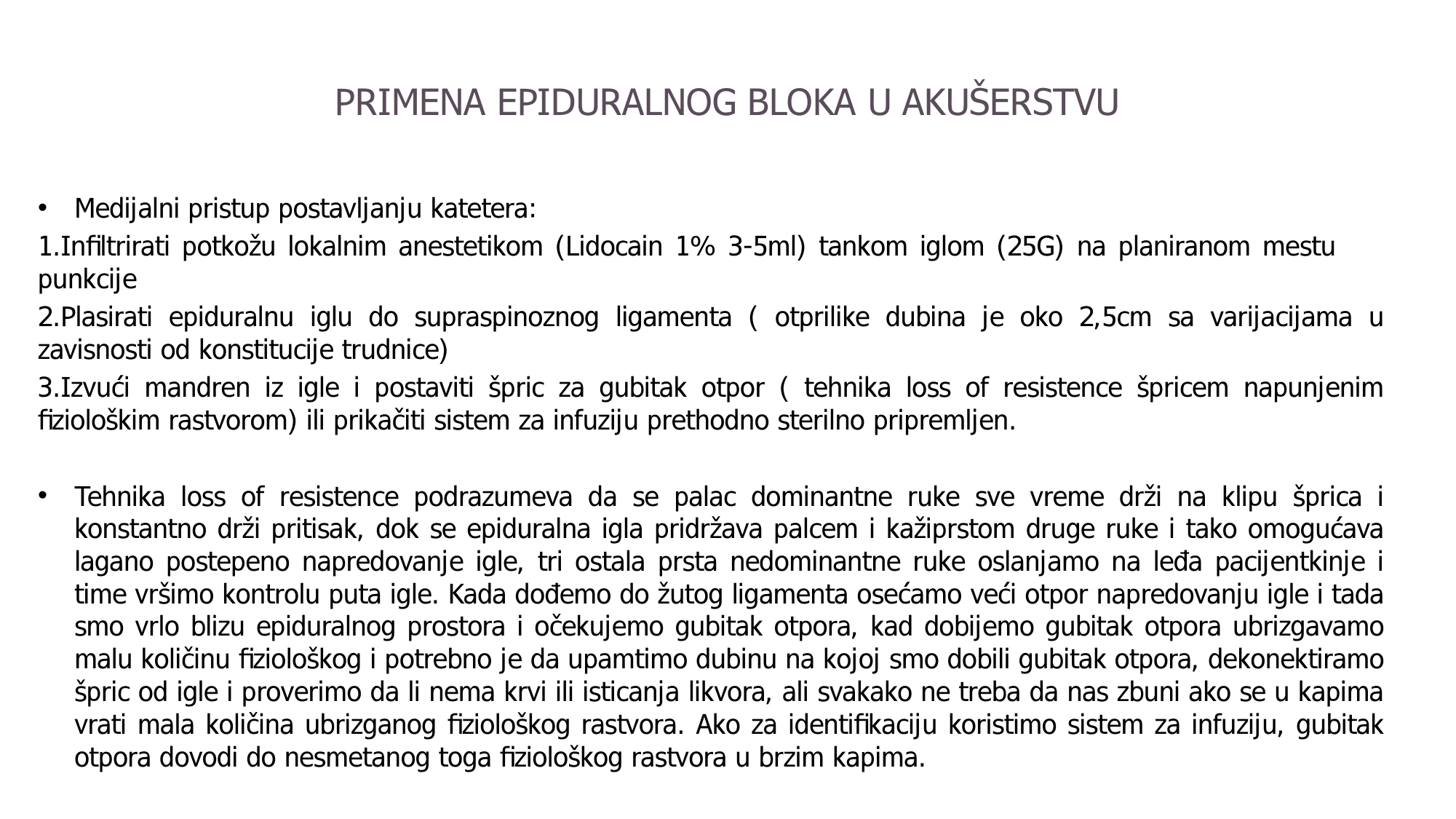

# PRIMENA EPIDURALNOG BLOKA U AKUŠERSTVU
Medijalni pristup postavljanju katetera:
1.Infiltrirati potkožu lokalnim anestetikom (Lidocain 1% 3-5ml) tankom iglom (25G) na planiranom mestu     punkcije
2.Plasirati epiduralnu iglu do supraspinoznog ligamenta ( otprilike dubina je oko 2,5cm sa varijacijama u zavisnosti od konstitucije trudnice)
3.Izvući mandren iz igle i postaviti špric za gubitak otpor ( tehnika loss of resistence špricem napunjenim fiziološkim rastvorom) ili prikačiti sistem za infuziju prethodno sterilno pripremljen.

Tehnika loss of resistence podrazumeva da se palac dominantne ruke sve vreme drži na klipu šprica i konstantno drži pritisak, dok se epiduralna igla pridržava palcem i kažiprstom druge ruke i tako omogućava lagano postepeno napredovanje igle, tri ostala prsta nedominantne ruke oslanjamo na leđa pacijentkinje i time vršimo kontrolu puta igle. Kada dođemo do žutog ligamenta osećamo veći otpor napredovanju igle i tada smo vrlo blizu epiduralnog prostora i očekujemo gubitak otpora, kad dobijemo gubitak otpora ubrizgavamo malu količinu fiziološkog i potrebno je da upamtimo dubinu na kojoj smo dobili gubitak otpora, dekonektiramo špric od igle i proverimo da li nema krvi ili isticanja likvora, ali svakako ne treba da nas zbuni ako se u kapima vrati mala količina ubrizganog fiziološkog rastvora. Ako za identifikaciju koristimo sistem za infuziju, gubitak otpora dovodi do nesmetanog toga fiziološkog rastvora u brzim kapima.